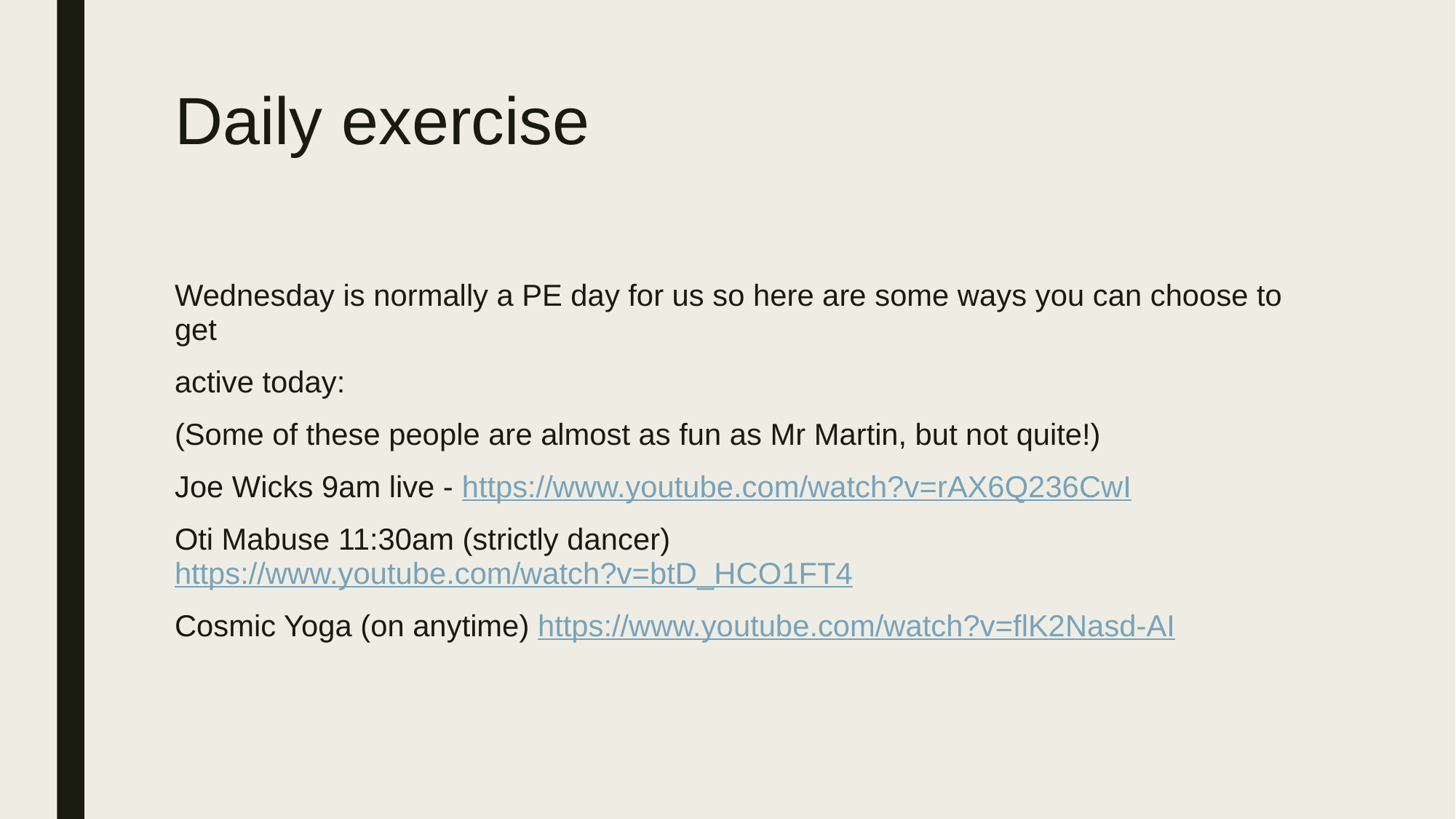

# Daily exercise
Wednesday is normally a PE day for us so here are some ways you can choose to get
active today:
(Some of these people are almost as fun as Mr Martin, but not quite!)
Joe Wicks 9am live - https://www.youtube.com/watch?v=rAX6Q236CwI
Oti Mabuse 11:30am (strictly dancer) https://www.youtube.com/watch?v=btD_HCO1FT4
Cosmic Yoga (on anytime) https://www.youtube.com/watch?v=flK2Nasd-AI